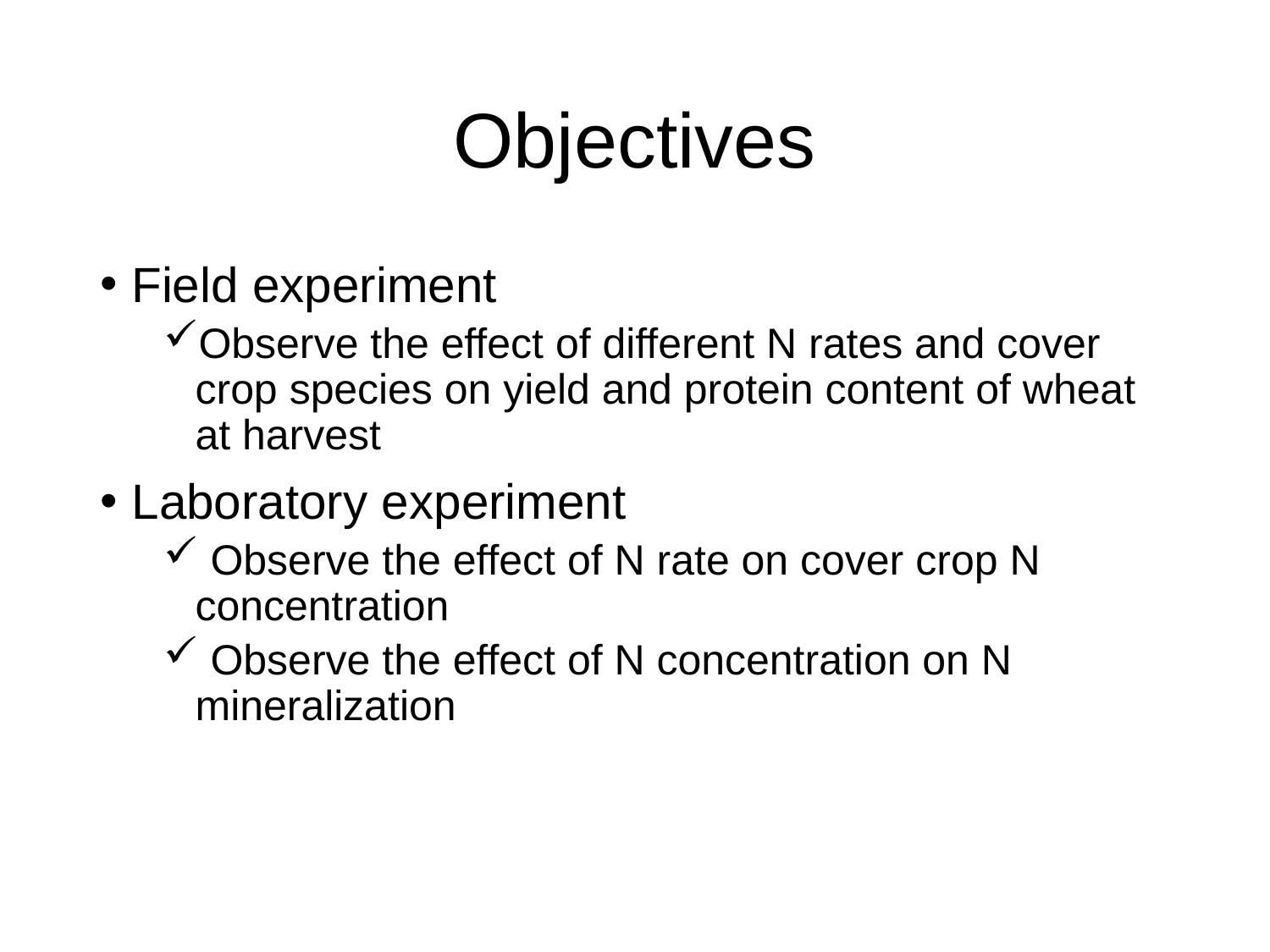

# Objectives
Field experiment
Observe the effect of different N rates and cover crop species on yield and protein content of wheat at harvest
Laboratory experiment
 Observe the effect of N rate on cover crop N concentration
 Observe the effect of N concentration on N mineralization